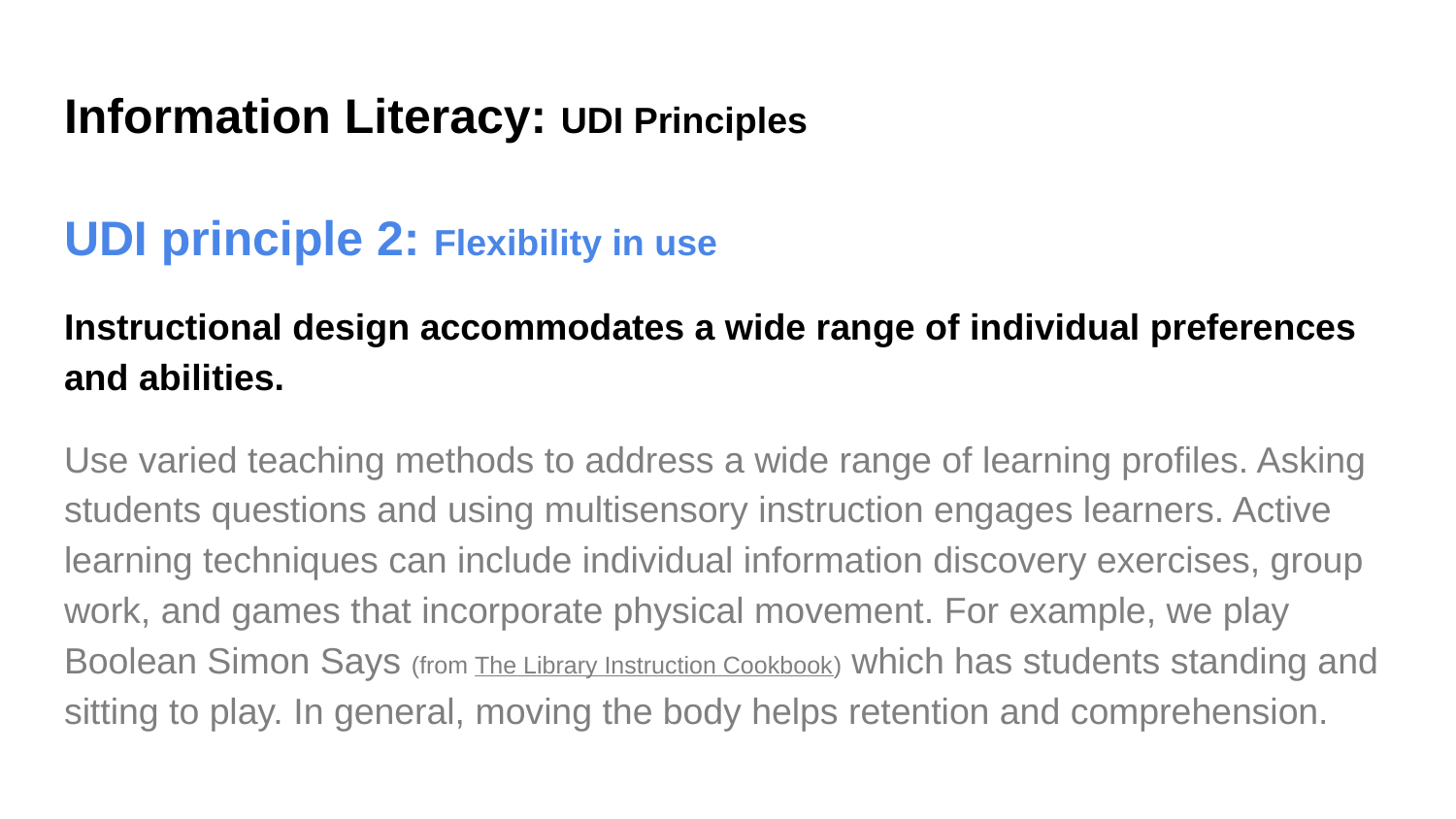

# Information Literacy: UDI Principles
UDI principle 2: Flexibility in use
Instructional design accommodates a wide range of individual preferences and abilities.
Use varied teaching methods to address a wide range of learning profiles. Asking students questions and using multisensory instruction engages learners. Active learning techniques can include individual information discovery exercises, group work, and games that incorporate physical movement. For example, we play Boolean Simon Says (from The Library Instruction Cookbook) which has students standing and sitting to play. In general, moving the body helps retention and comprehension.